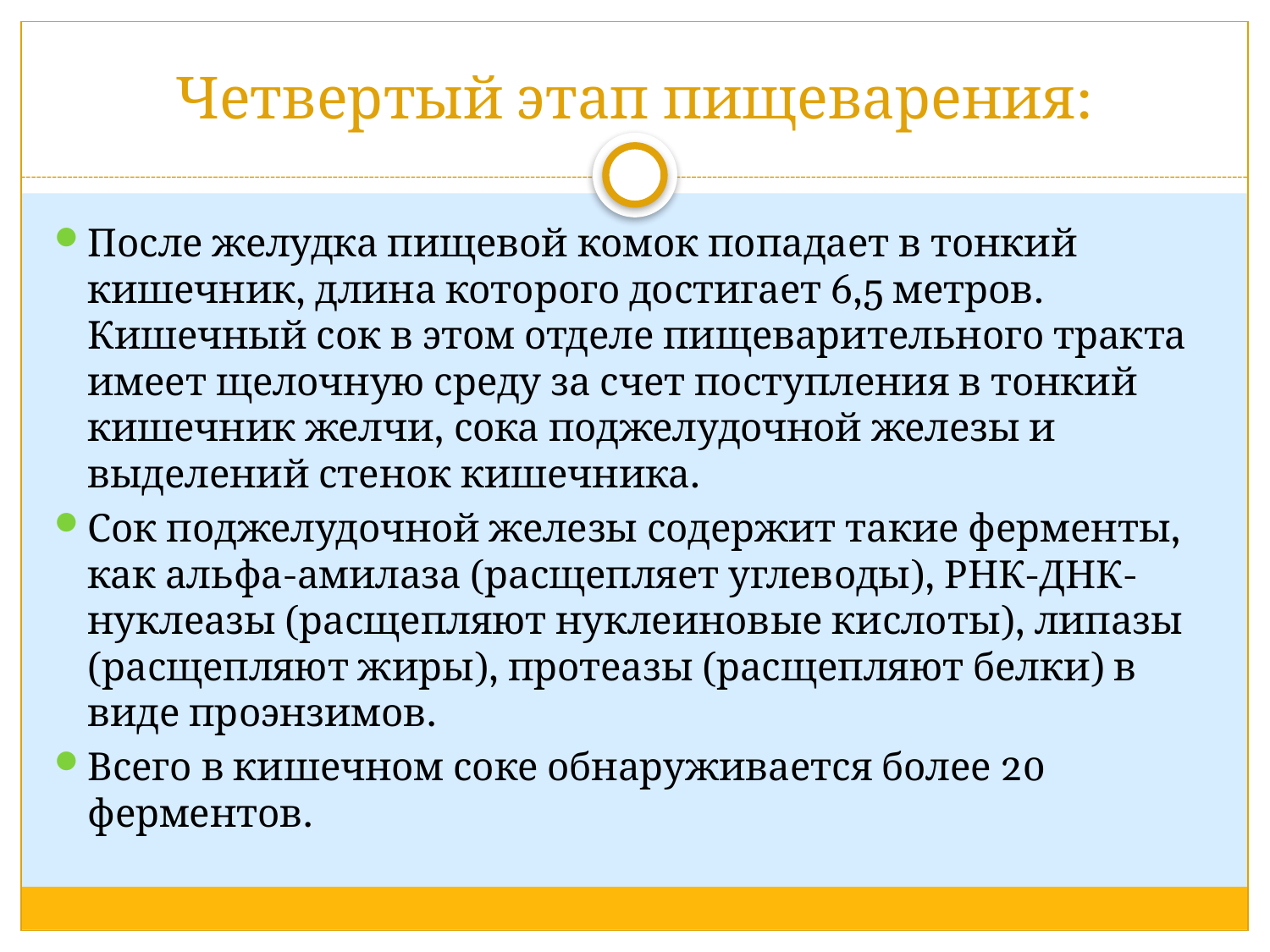

# Четвертый этап пищеварения:
После желудка пищевой комок попадает в тонкий кишечник, длина которого достигает 6,5 метров. Кишечный сок в этом отделе пищеварительного тракта имеет щелочную среду за счет поступления в тонкий кишечник желчи, сока поджелудочной железы и выделений стенок кишечника.
Сок поджелудочной железы содержит такие ферменты, как альфа-амилаза (расщепляет углеводы), РНК-ДНК-нуклеазы (расщепляют нуклеиновые кислоты), липазы (расщепляют жиры), протеазы (расщепляют белки) в виде проэнзимов.
Всего в кишечном соке обнаруживается более 20 ферментов.